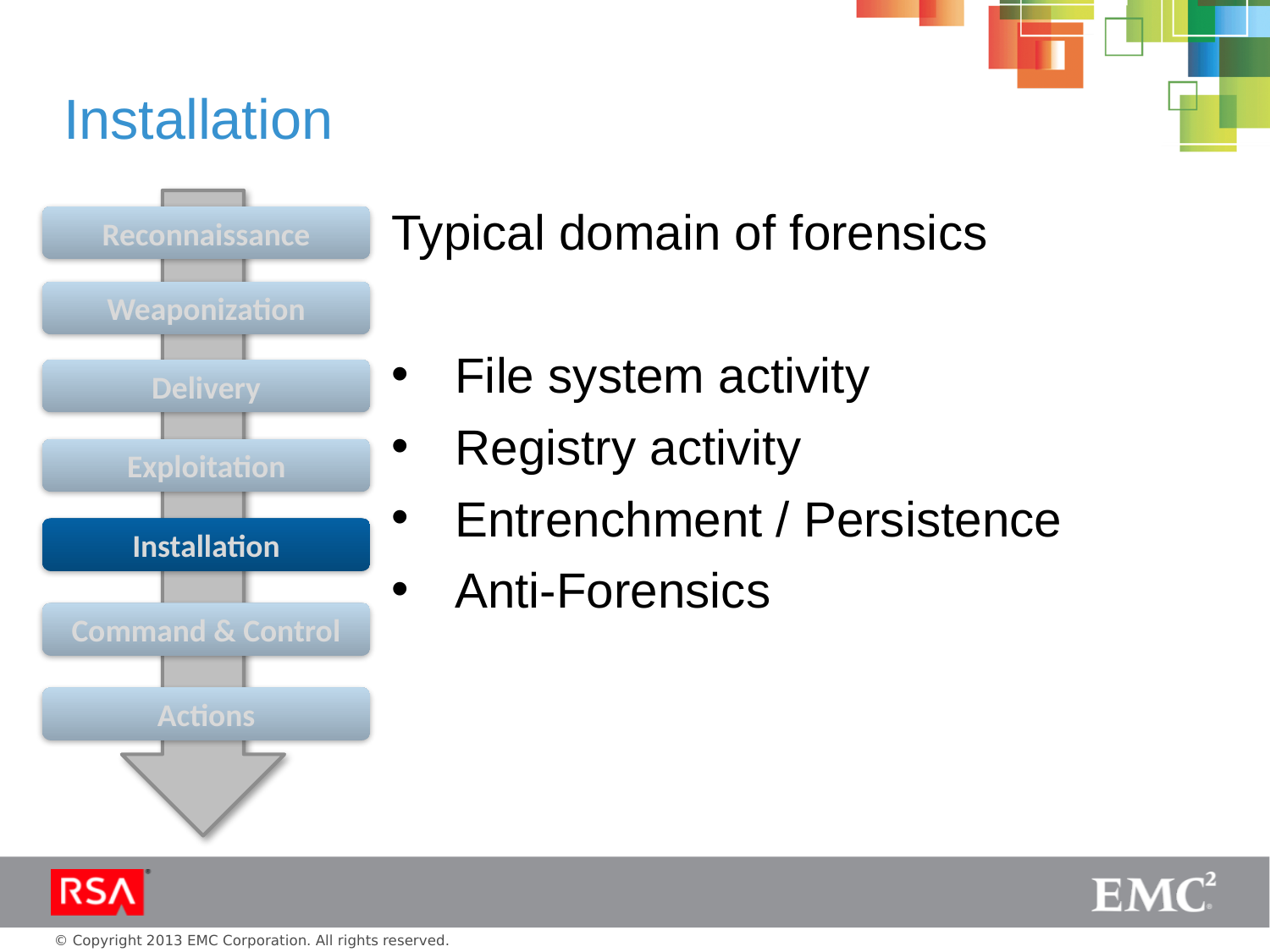

# Installation
Typical domain of forensics

File system activity
Registry activity
Entrenchment / Persistence
Anti-Forensics
Reconnaissance
Weaponization
Delivery

Exploitation
Installation
Command & Control
Actions